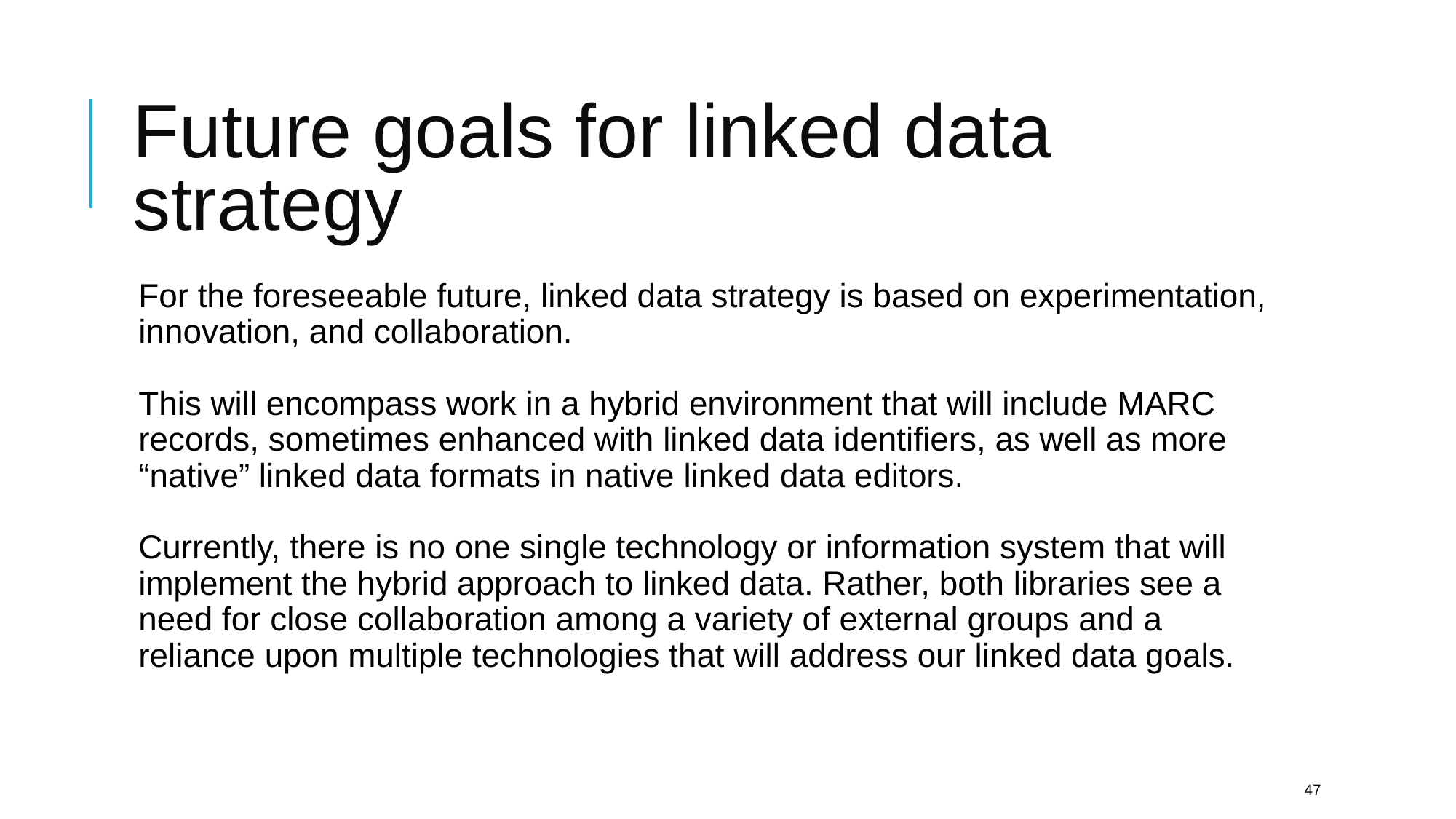

# Future goals for linked data strategy

For the foreseeable future, linked data strategy is based on experimentation, innovation, and collaboration.

This will encompass work in a hybrid environment that will include MARC records, sometimes enhanced with linked data identifiers, as well as more “native” linked data formats in native linked data editors.

Currently, there is no one single technology or information system that will implement the hybrid approach to linked data. Rather, both libraries see a need for close collaboration among a variety of external groups and a reliance upon multiple technologies that will address our linked data goals.

47